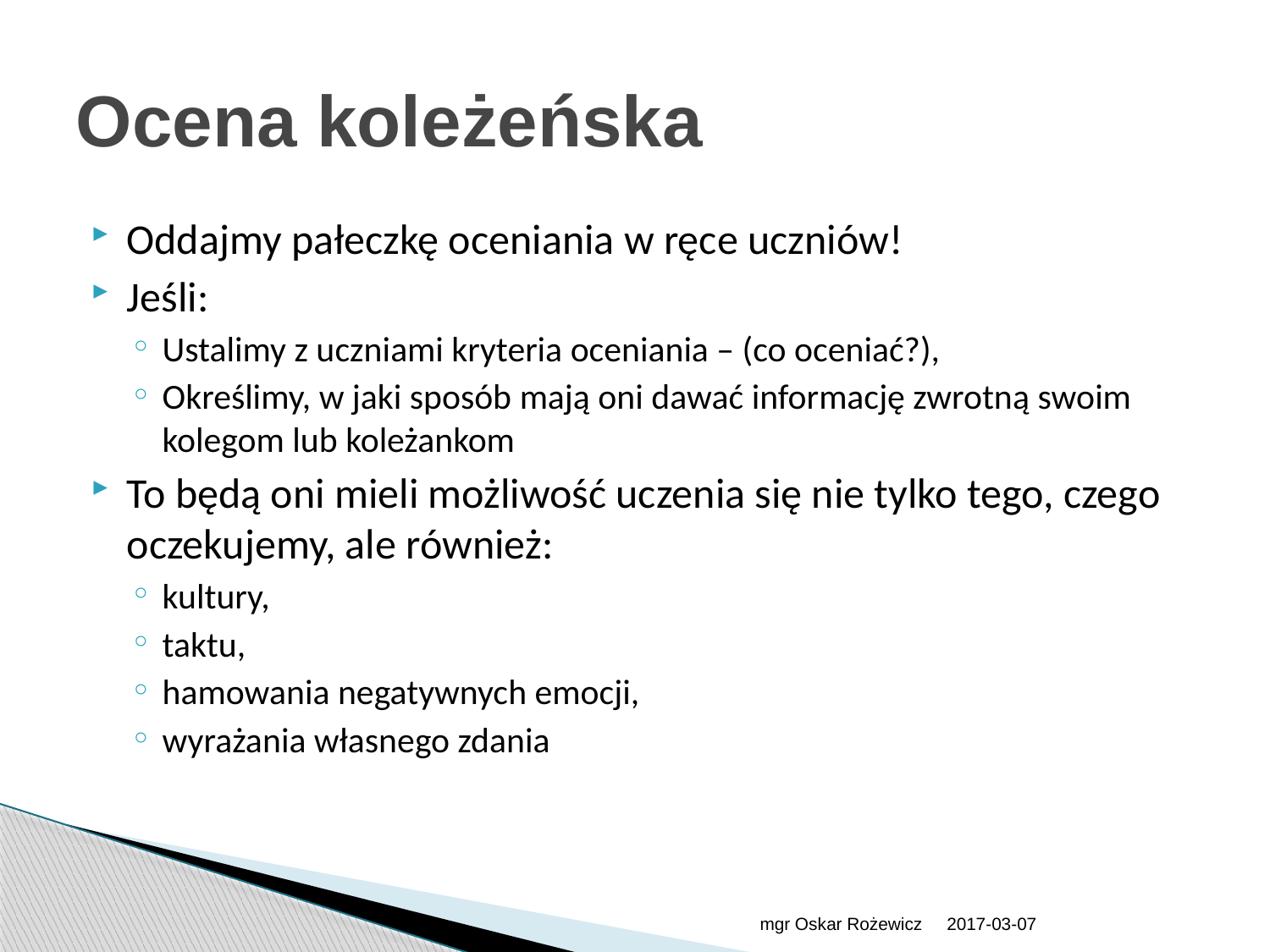

# Ocena koleżeńska
Oddajmy pałeczkę oceniania w ręce uczniów!
Jeśli:
Ustalimy z uczniami kryteria oceniania – (co oceniać?),
Określimy, w jaki sposób mają oni dawać informację zwrotną swoim kolegom lub koleżankom
To będą oni mieli możliwość uczenia się nie tylko tego, czego oczekujemy, ale również:
kultury,
taktu,
hamowania negatywnych emocji,
wyrażania własnego zdania

mgr Oskar Rożewicz
2017-03-07